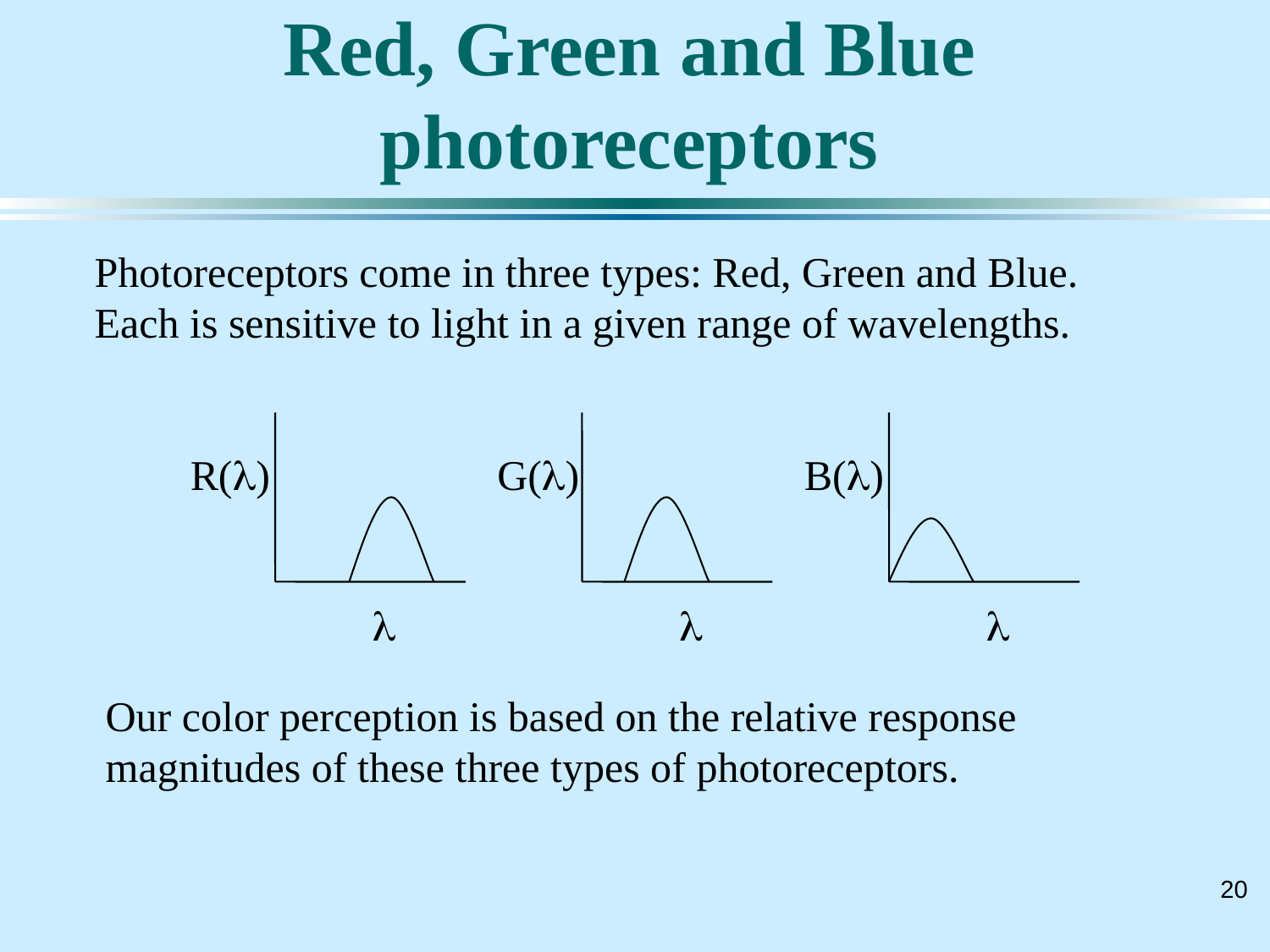

# Red, Green and Blue photoreceptors
Photoreceptors come in three types: Red, Green and Blue.
Each is sensitive to light in a given range of wavelengths.

R(λ)
G(λ)
B(λ)

λ
λ
λ
Our color perception is based on the relative response magnitudes of these three types of photoreceptors.